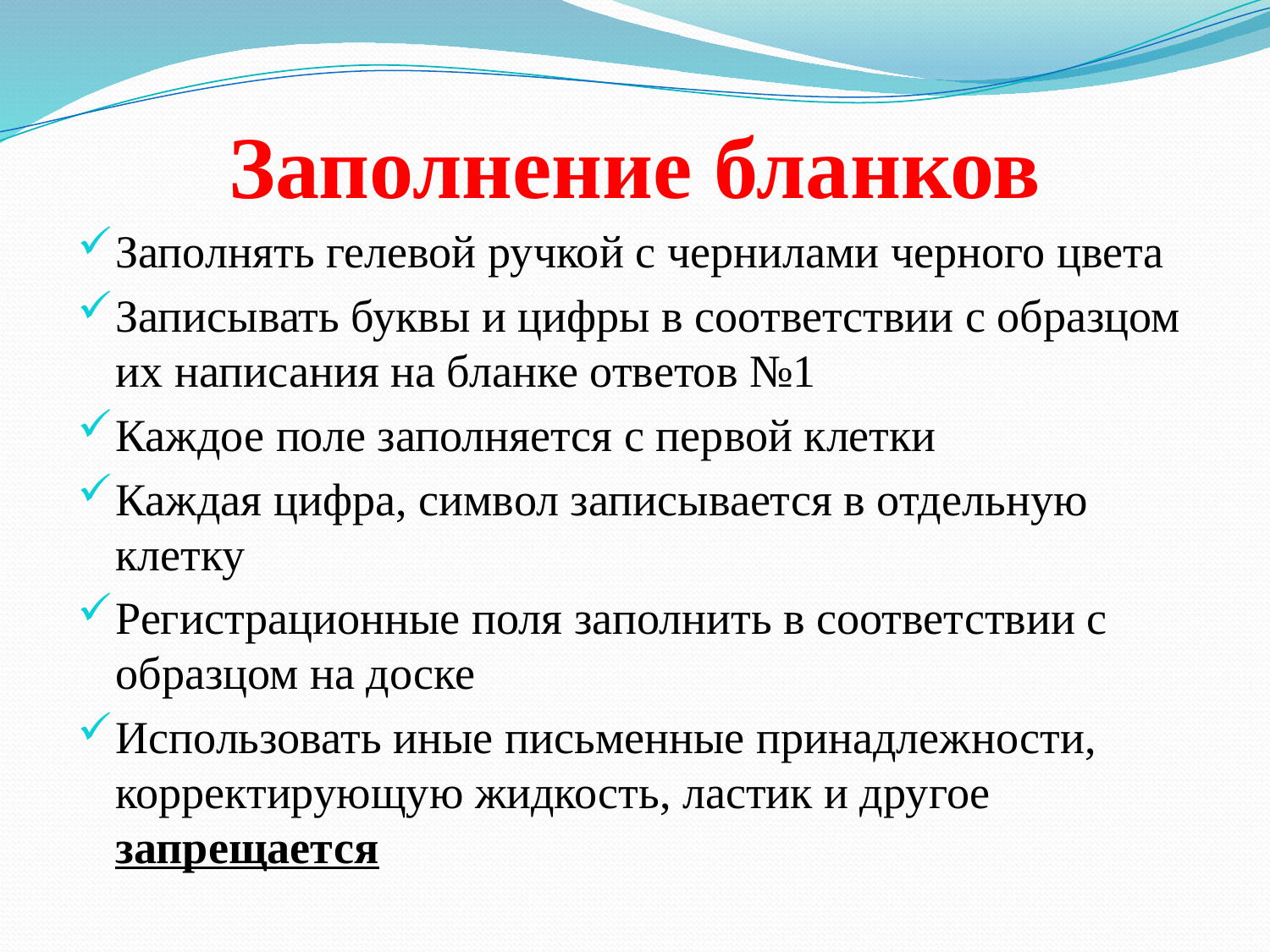

# Заполнение бланков
Заполнять гелевой ручкой с чернилами черного цвета
Записывать буквы и цифры в соответствии с образцом  их написания на бланке ответов №1
Каждое поле заполняется с первой клетки
Каждая цифра, символ записывается в отдельную клетку
Регистрационные поля заполнить в соответствии с образцом на доске
Использовать иные письменные принадлежности, корректирующую жидкость, ластик и другое запрещается